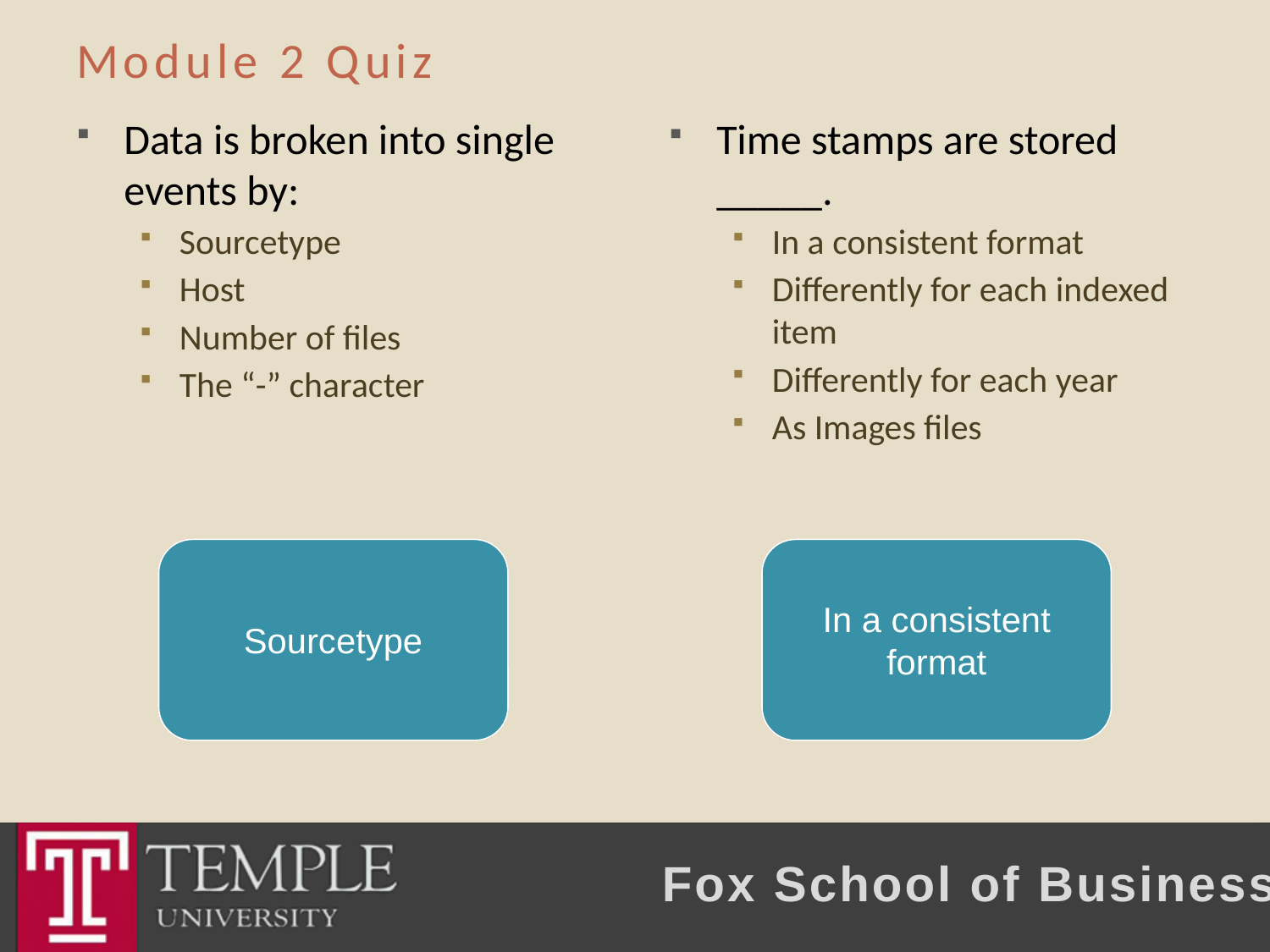

# Module 2 Quiz
Data is broken into single events by:
Sourcetype
Host
Number of files
The “-” character
Time stamps are stored _____.
In a consistent format
Differently for each indexed item
Differently for each year
As Images files
Sourcetype
In a consistent format